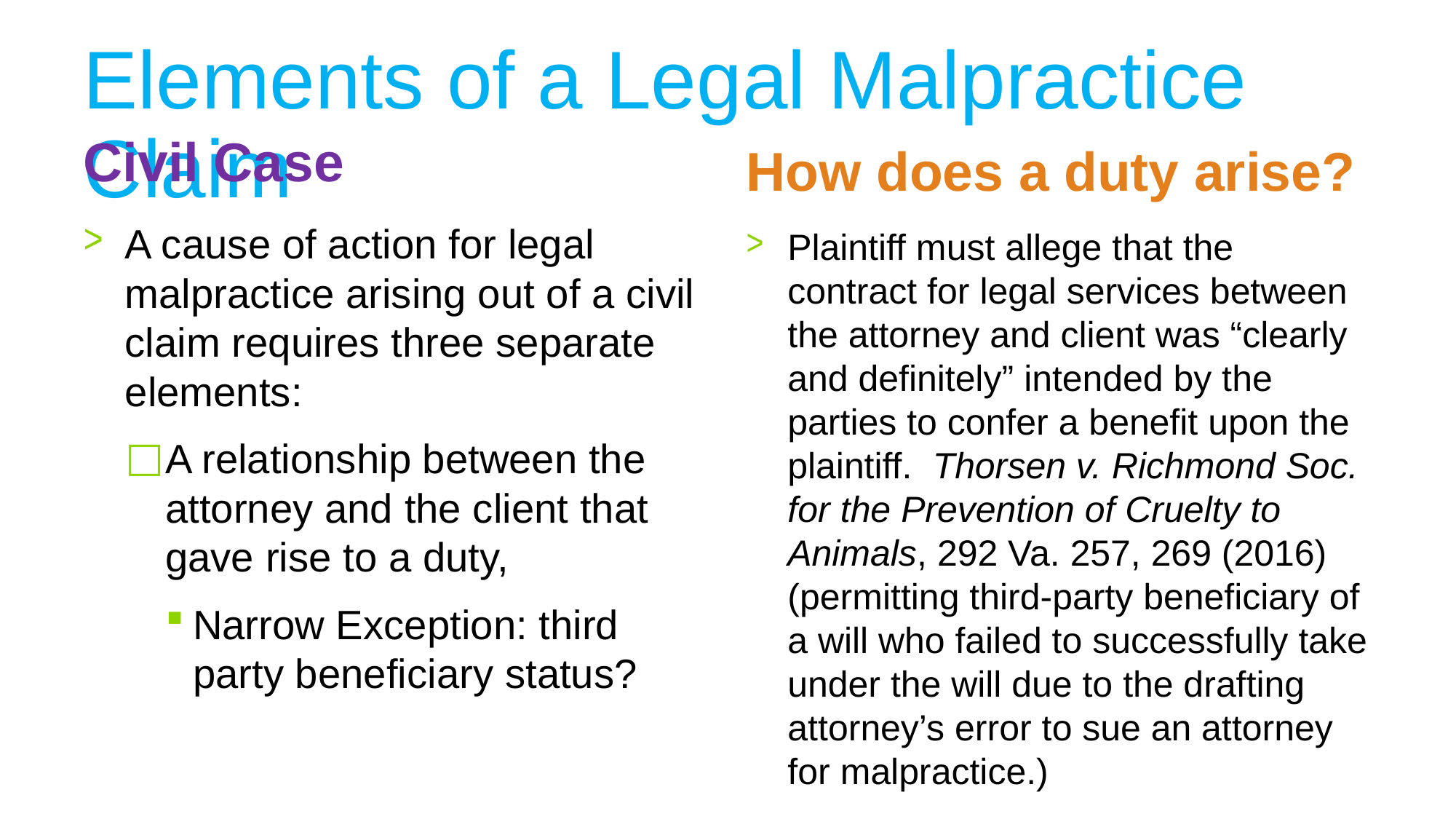

# Elements of a Legal Malpractice Claim
How does a duty arise?
Civil Case

A cause of action for legal malpractice arising out of a civil claim requires three separate elements:
A relationship between the attorney and the client that gave rise to a duty,
Narrow Exception: third party beneficiary status?

Plaintiff must allege that the contract for legal services between the attorney and client was “clearly and definitely” intended by the parties to confer a benefit upon the plaintiff.  Thorsen v. Richmond Soc. for the Prevention of Cruelty to Animals, 292 Va. 257, 269 (2016) (permitting third-party beneficiary of a will who failed to successfully take under the will due to the drafting attorney’s error to sue an attorney for malpractice.)